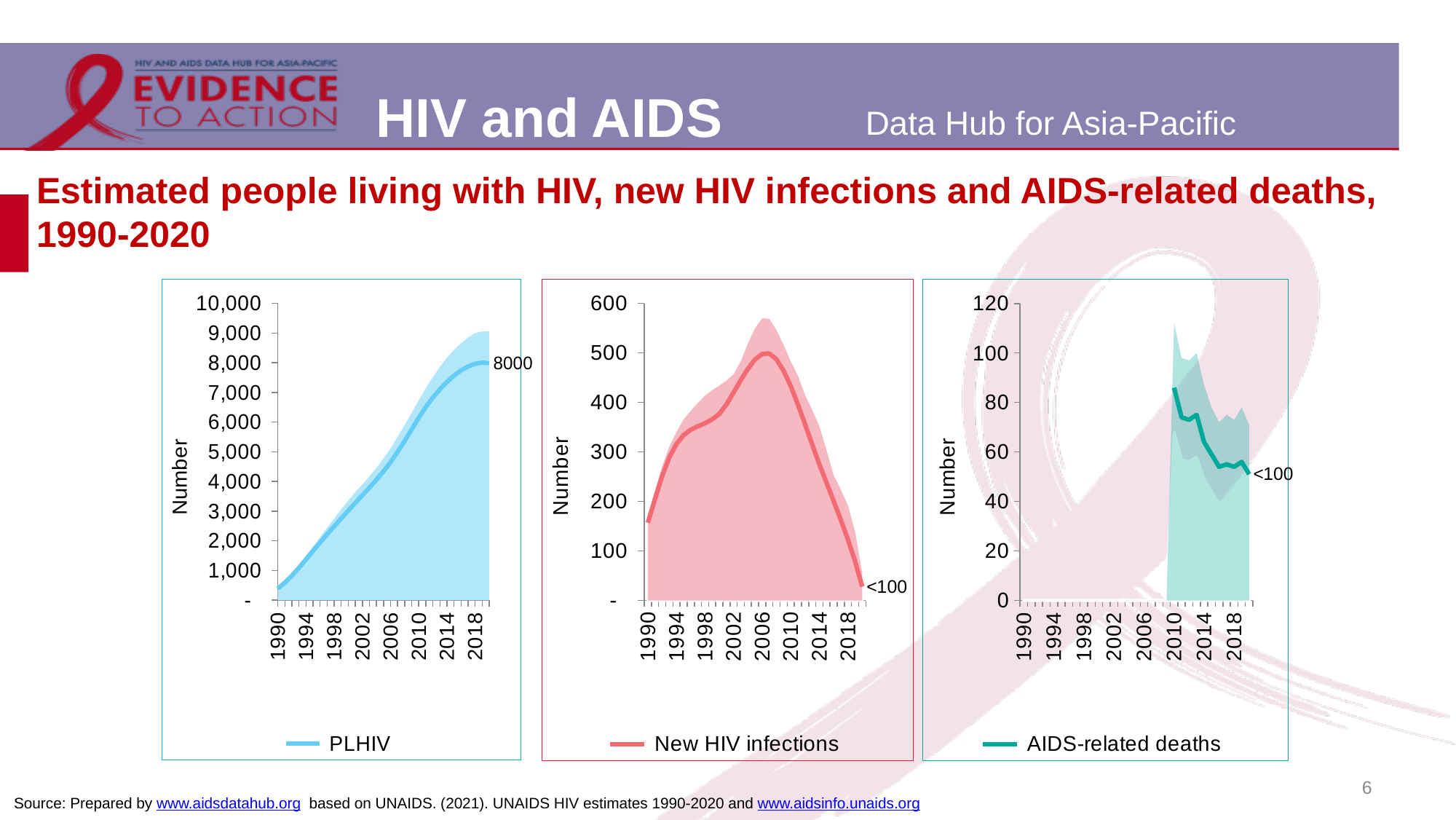

# Estimated people living with HIV, new HIV infections and AIDS-related deaths, 1990-2020

### Chart

| Category |  PLHIV Upper bound  |  PLHIV Lower bound  |  PLHIV  |
|---|---|---|---|
| 1990 | 458.0 | 346.0 | 397.0 |
| 1991 | 666.0 | 528.0 | 592.0 |
| 1992 | 917.0 | 747.0 | 827.0 |
| 1993 | 1198.0 | 994.0 | 1092.0 |
| 1994 | 1500.0 | 1258.0 | 1373.0 |
| 1995 | 1810.0 | 1520.0 | 1659.0 |
| 1996 | 2126.0 | 1777.0 | 1943.0 |
| 1997 | 2441.0 | 2021.0 | 2223.0 |
| 1998 | 2751.0 | 2246.0 | 2492.0 |
| 1999 | 3062.0 | 2469.0 | 2758.0 |
| 2000 | 3362.0 | 2690.0 | 3020.0 |
| 2001 | 3644.0 | 2918.0 | 3280.0 |
| 2002 | 3906.0 | 3153.0 | 3533.0 |
| 2003 | 4173.0 | 3390.0 | 3793.0 |
| 2004 | 4461.0 | 3631.0 | 4063.0 |
| 2005 | 4774.0 | 3874.0 | 4343.0 |
| 2006 | 5120.0 | 4138.0 | 4651.0 |
| 2007 | 5503.0 | 4440.0 | 4997.0 |
| 2008 | 5902.0 | 4777.0 | 5370.0 |
| 2009 | 6313.0 | 5129.0 | 5758.0 |
| 2010 | 6738.0 | 5481.0 | 6146.0 |
| 2011 | 7145.0 | 5793.0 | 6508.0 |
| 2012 | 7516.0 | 6061.0 | 6830.0 |
| 2013 | 7861.0 | 6293.0 | 7108.0 |
| 2014 | 8169.0 | 6489.0 | 7355.0 |
| 2015 | 8435.0 | 6660.0 | 7567.0 |
| 2016 | 8660.0 | 6792.0 | 7745.0 |
| 2017 | 8850.0 | 6868.0 | 7878.0 |
| 2018 | 9000.0 | 6908.0 | 7968.0 |
| 2019 | 9055.0 | 6886.0 | 8004.0 |
| 2020 | 9057.0 | 6842.0 | 7987.0 |

### Chart

| Category |  New HIV infections Upper bound  |  New HIV infections Lower bound  |  New HIV infections  |
|---|---|---|---|
| 1990 | 171.0 | 145.0 | 157.0 |
| 1991 | 222.0 | 191.0 | 205.0 |
| 1992 | 271.0 | 234.0 | 251.0 |
| 1993 | 311.0 | 270.0 | 289.0 |
| 1994 | 340.0 | 296.0 | 316.0 |
| 1995 | 366.0 | 308.0 | 334.0 |
| 1996 | 383.0 | 313.0 | 345.0 |
| 1997 | 399.0 | 313.0 | 352.0 |
| 1998 | 414.0 | 312.0 | 358.0 |
| 1999 | 425.0 | 317.0 | 366.0 |
| 2000 | 434.0 | 330.0 | 377.0 |
| 2001 | 444.0 | 357.0 | 396.0 |
| 2002 | 457.0 | 388.0 | 420.0 |
| 2003 | 483.0 | 413.0 | 445.0 |
| 2004 | 519.0 | 426.0 | 468.0 |
| 2005 | 550.0 | 435.0 | 487.0 |
| 2006 | 570.0 | 439.0 | 498.0 |
| 2007 | 569.0 | 440.0 | 499.0 |
| 2008 | 546.0 | 437.0 | 487.0 |
| 2009 | 516.0 | 421.0 | 464.0 |
| 2010 | 483.0 | 392.0 | 433.0 |
| 2011 | 454.0 | 349.0 | 396.0 |
| 2012 | 415.0 | 307.0 | 356.0 |
| 2013 | 385.0 | 256.0 | 315.0 |
| 2014 | 352.0 | 211.0 | 275.0 |
| 2015 | 304.0 | 183.0 | 238.0 |
| 2016 | 253.0 | 158.0 | 201.0 |
| 2017 | 224.0 | 113.0 | 163.0 |
| 2018 | 192.0 | 66.0 | 123.0 |
| 2019 | 139.0 | 29.0 | 79.0 |
| 2020 | 56.0 | 5.0 | 28.0 |

### Chart

| Category |  AIDS-related deaths Upper bound  |  AIDS-related deaths Lower bound  |  AIDS-related deaths  |
|---|---|---|---|
| 1990 | None | None | None |
| 1991 | None | None | None |
| 1992 | None | None | None |
| 1993 | None | None | None |
| 1994 | None | None | None |
| 1995 | None | None | None |
| 1996 | None | None | None |
| 1997 | None | None | None |
| 1998 | None | None | None |
| 1999 | None | None | None |
| 2000 | None | None | None |
| 2001 | None | None | None |
| 2002 | None | None | None |
| 2003 | None | None | None |
| 2004 | None | None | None |
| 2005 | None | None | None |
| 2006 | None | None | None |
| 2007 | None | None | None |
| 2008 | None | None | None |
| 2009 | None | None | None |
| 2010 | 112.0 | 68.0 | 86.0 |
| 2011 | 98.0 | 57.0 | 74.0 |
| 2012 | 97.0 | 56.0 | 73.0 |
| 2013 | 100.0 | 58.0 | 75.0 |
| 2014 | 87.0 | 49.0 | 64.0 |
| 2015 | 78.0 | 44.0 | 59.0 |
| 2016 | 72.0 | 39.0 | 54.0 |
| 2017 | 75.0 | 39.0 | 55.0 |
| 2018 | 73.0 | 37.0 | 54.0 |
| 2019 | 78.0 | 38.0 | 56.0 |
| 2020 | 71.0 | 34.0 | 51.0 |
6
Source: Prepared by www.aidsdatahub.org  based on UNAIDS. (2021). UNAIDS HIV estimates 1990-2020 and www.aidsinfo.unaids.org